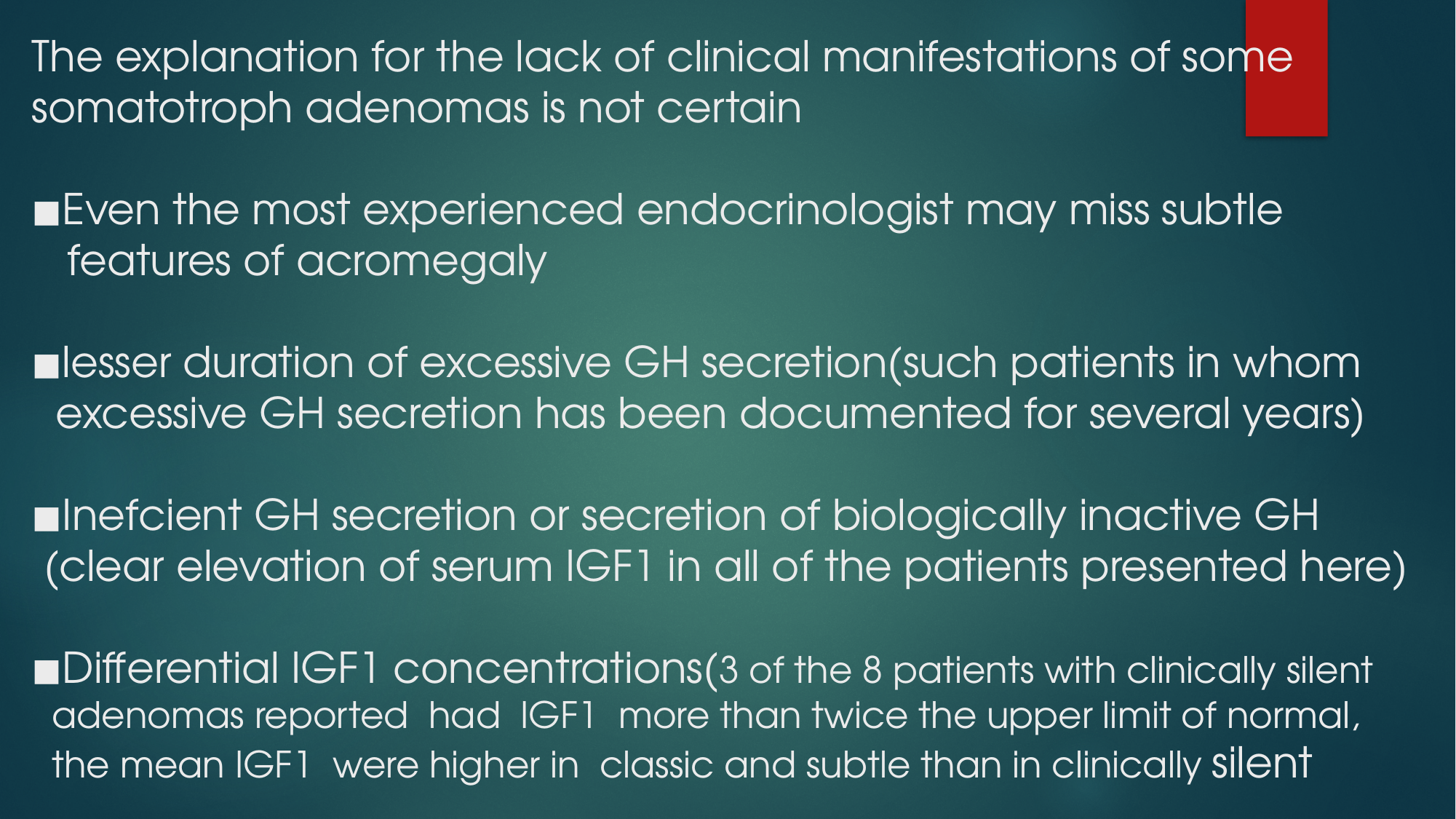

# The explanation for the lack of clinical manifestations of some somatotroph adenomas is not certain ■Even the most experienced endocrinologist may miss subtle features of acromegaly ■lesser duration of excessive GH secretion(such patients in whom excessive GH secretion has been documented for several years) ■Inefcient GH secretion or secretion of biologically inactive GH (clear elevation of serum IGF1 in all of the patients presented here) ■Differential IGF1 concentrations(3 of the 8 patients with clinically silent adenomas reported  had  IGF1  more than twice the upper limit of normal, the mean IGF1  were higher in  classic and subtle than in clinically silent